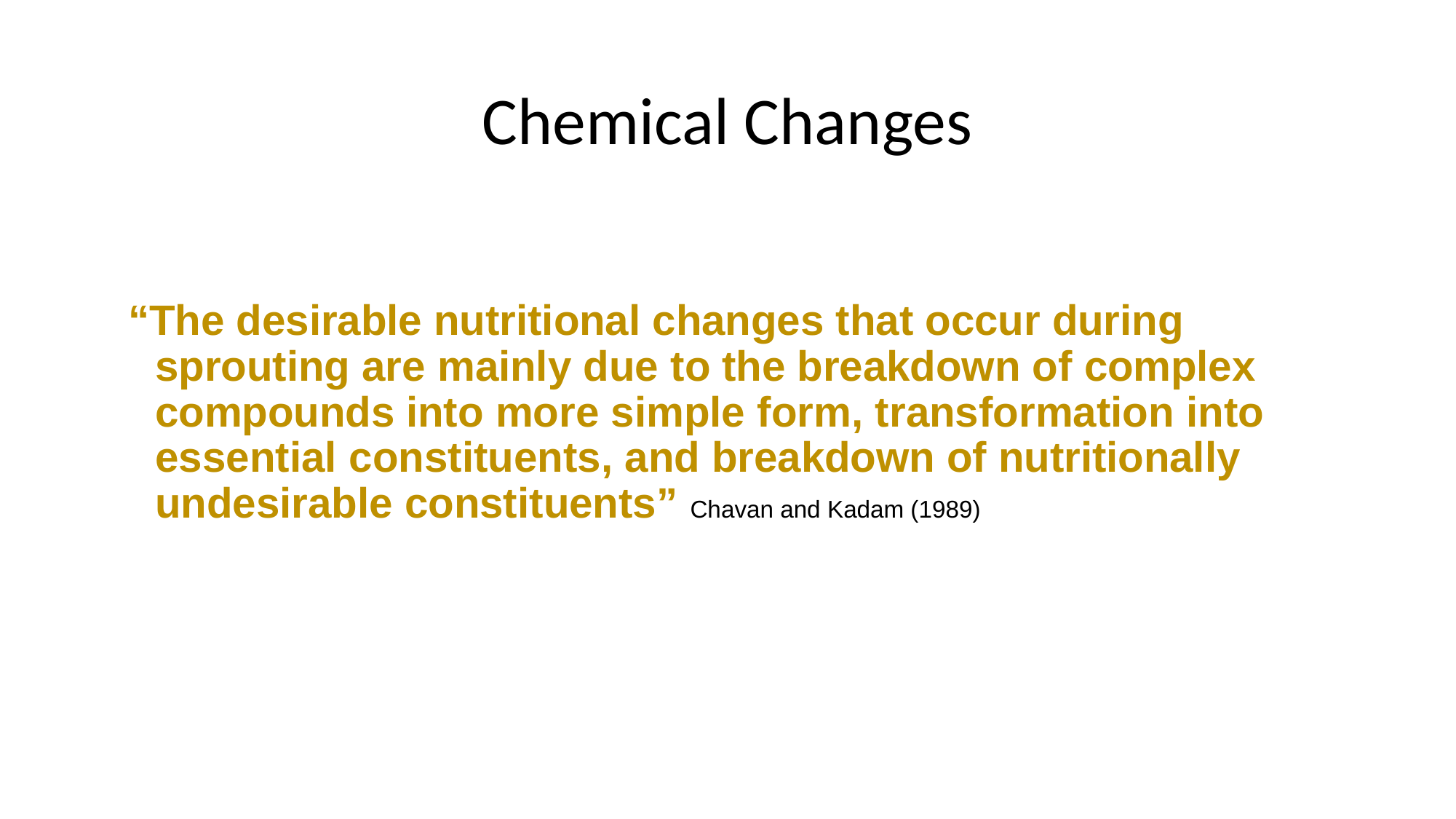

# Chemical Changes
“The desirable nutritional changes that occur during sprouting are mainly due to the breakdown of complex compounds into more simple form, transformation into essential constituents, and breakdown of nutritionally undesirable constituents” Chavan and Kadam (1989)